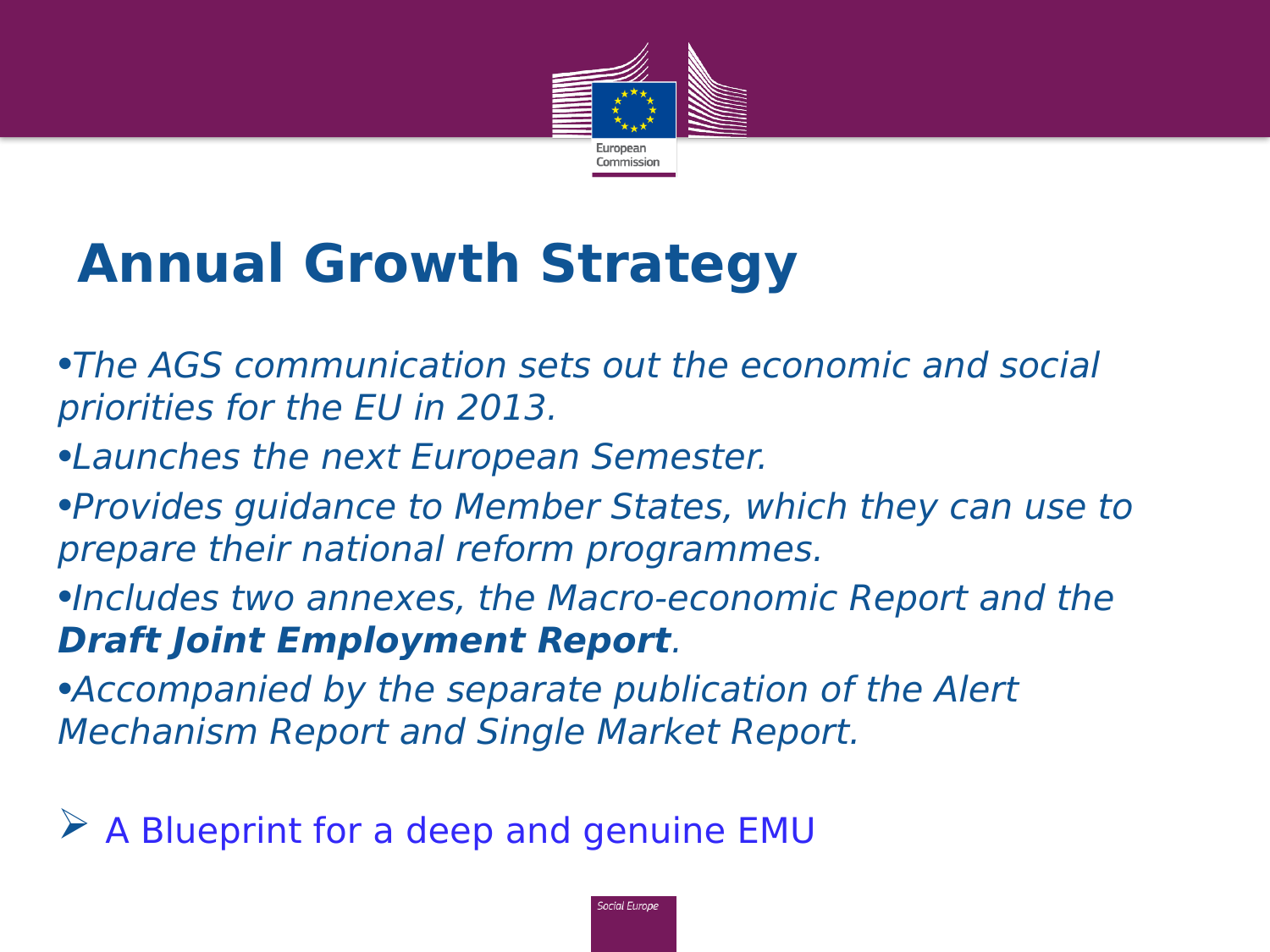

# Annual Growth Strategy
The AGS communication sets out the economic and social priorities for the EU in 2013.
Launches the next European Semester.
Provides guidance to Member States, which they can use to prepare their national reform programmes.
Includes two annexes, the Macro-economic Report and the Draft Joint Employment Report.
Accompanied by the separate publication of the Alert Mechanism Report and Single Market Report.

A Blueprint for a deep and genuine EMU